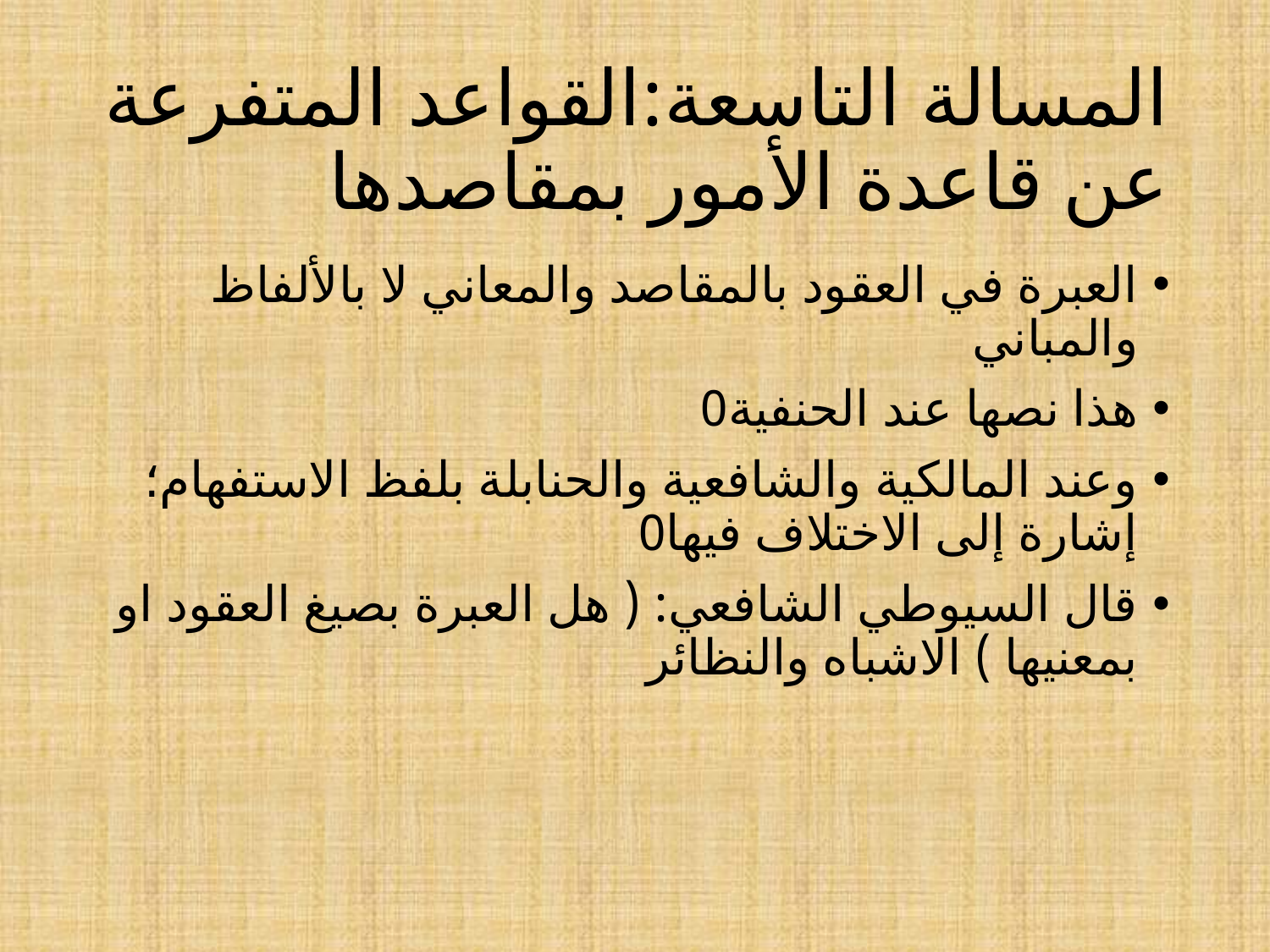

# المسالة التاسعة:القواعد المتفرعة عن قاعدة الأمور بمقاصدها
العبرة في العقود بالمقاصد والمعاني لا بالألفاظ والمباني
هذا نصها عند الحنفية0
وعند المالكية والشافعية والحنابلة بلفظ الاستفهام؛ إشارة إلى الاختلاف فيها0
قال السيوطي الشافعي: ( هل العبرة بصيغ العقود او بمعنيها ) الاشباه والنظائر